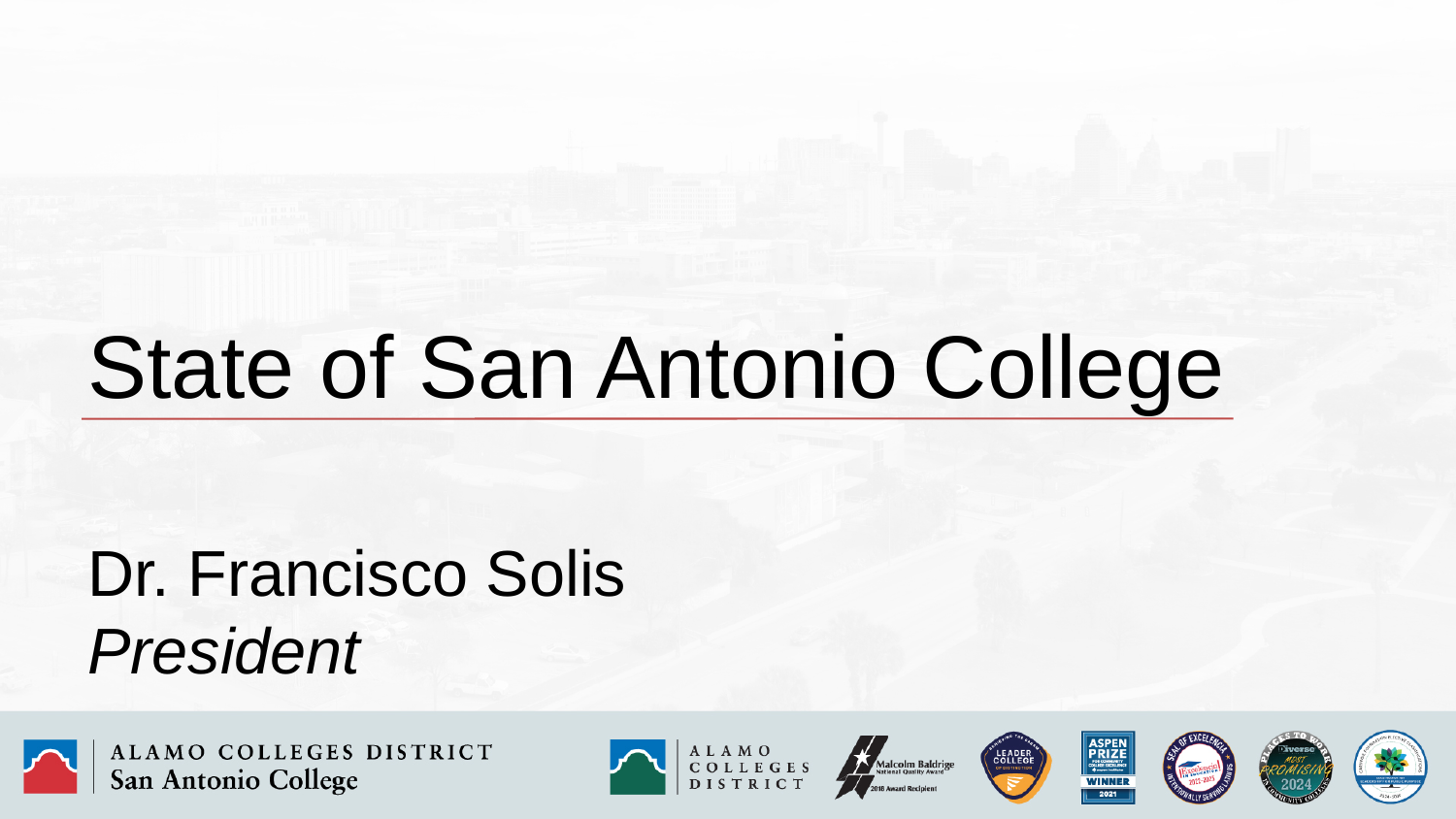

State of San Antonio College
# Dr. Francisco Solis President